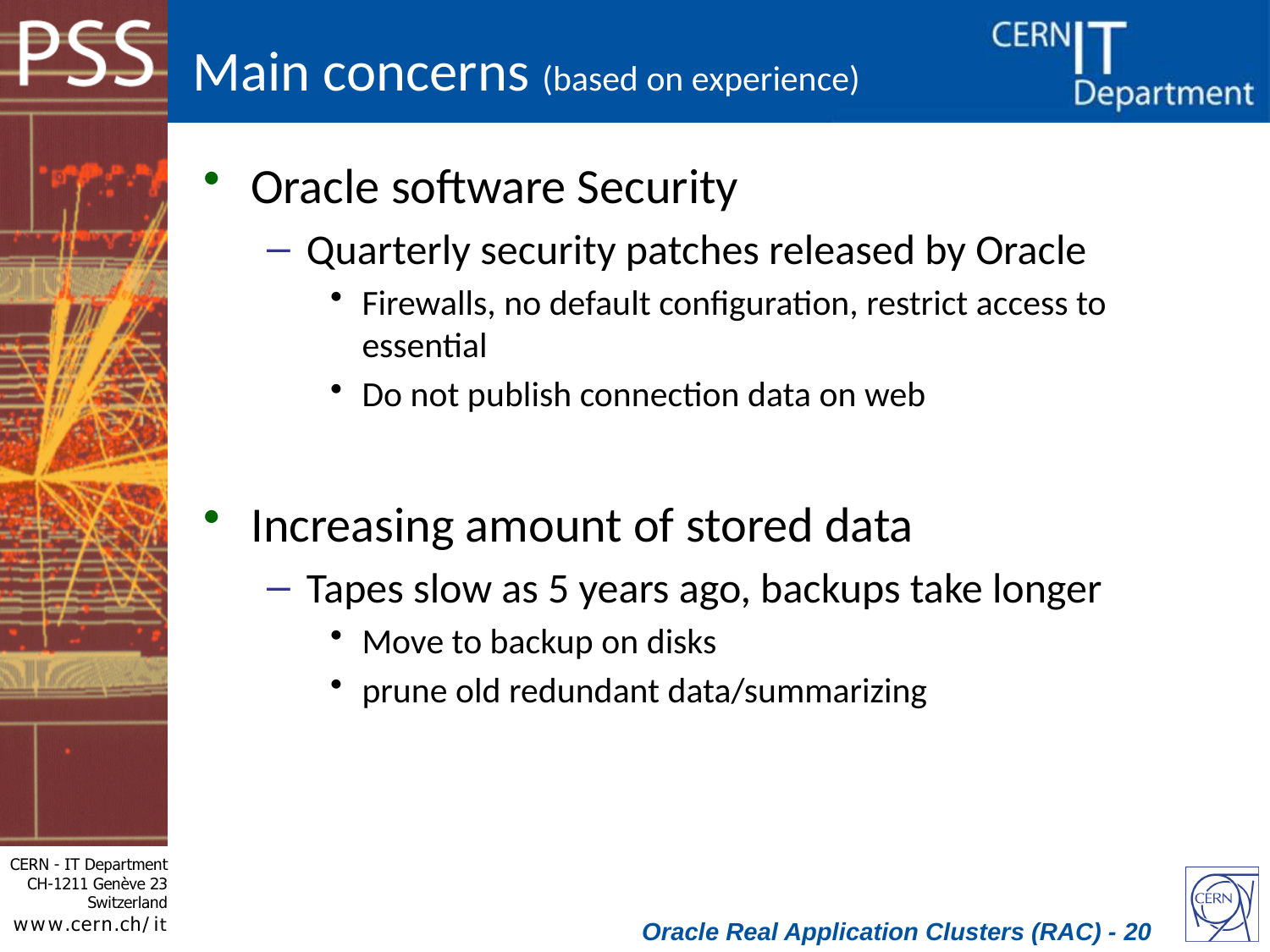

# Main concerns (based on experience)
Oracle software Security
Quarterly security patches released by Oracle
Firewalls, no default configuration, restrict access to essential
Do not publish connection data on web

Increasing amount of stored data
Tapes slow as 5 years ago, backups take longer
Move to backup on disks
prune old redundant data/summarizing
Oracle Real Application Clusters (RAC) - 20